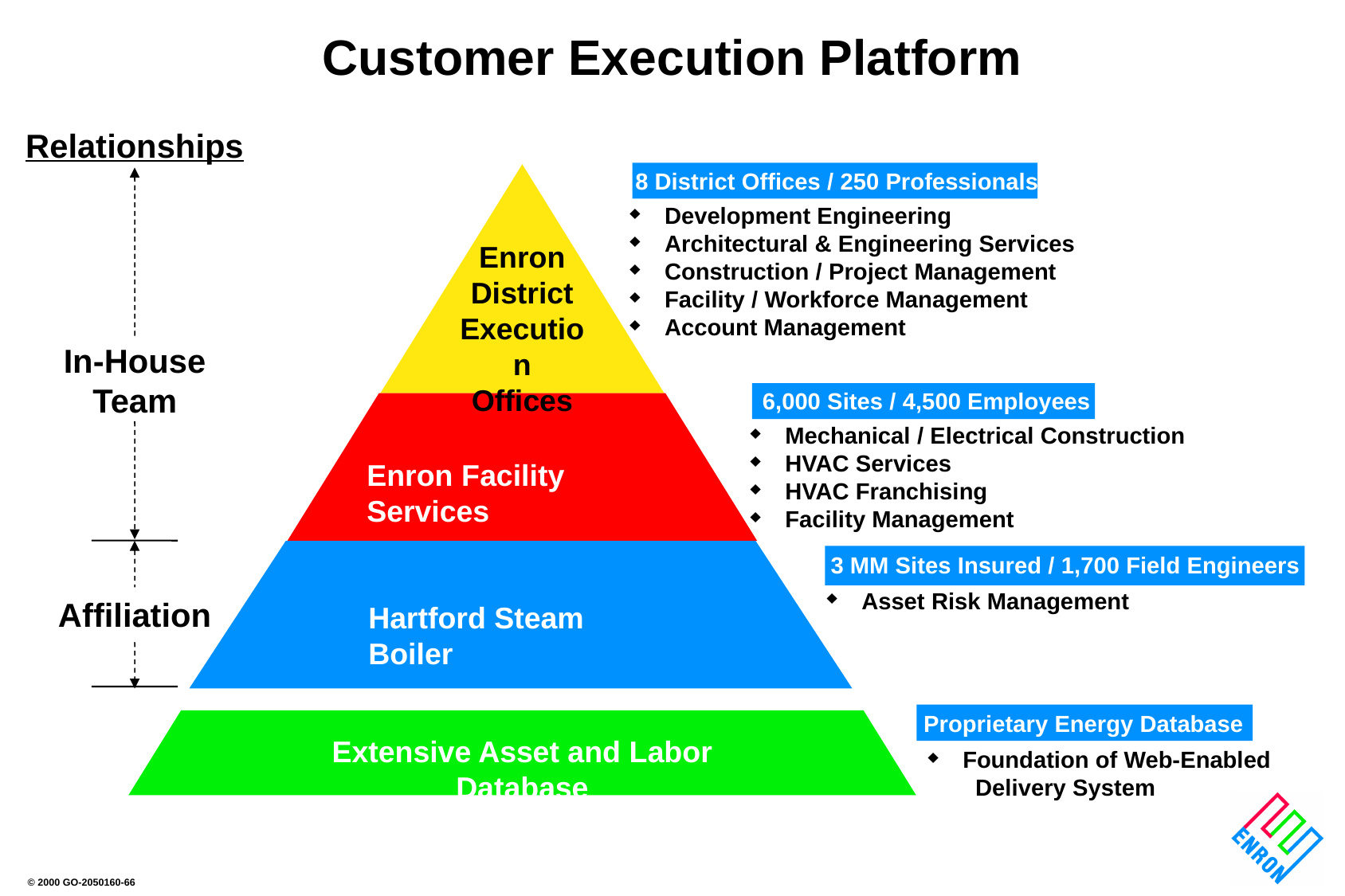

# Customer Execution Platform
Relationships
8 District Offices / 250 Professionals

 Development Engineering
 Architectural & Engineering Services
 Construction / Project Management
 Facility / Workforce Management
 Account Management
Enron
District
Execution
Offices
In-House
Team
6,000 Sites / 4,500 Employees

 Mechanical / Electrical Construction
 HVAC Services
 HVAC Franchising
 Facility Management

Enron Facility Services

3 MM Sites Insured / 1,700 Field Engineers

 Asset Risk Management
Affiliation
Hartford Steam Boiler

Proprietary Energy Database

Extensive Asset and Labor Database
 Foundation of Web-Enabled 	Delivery System